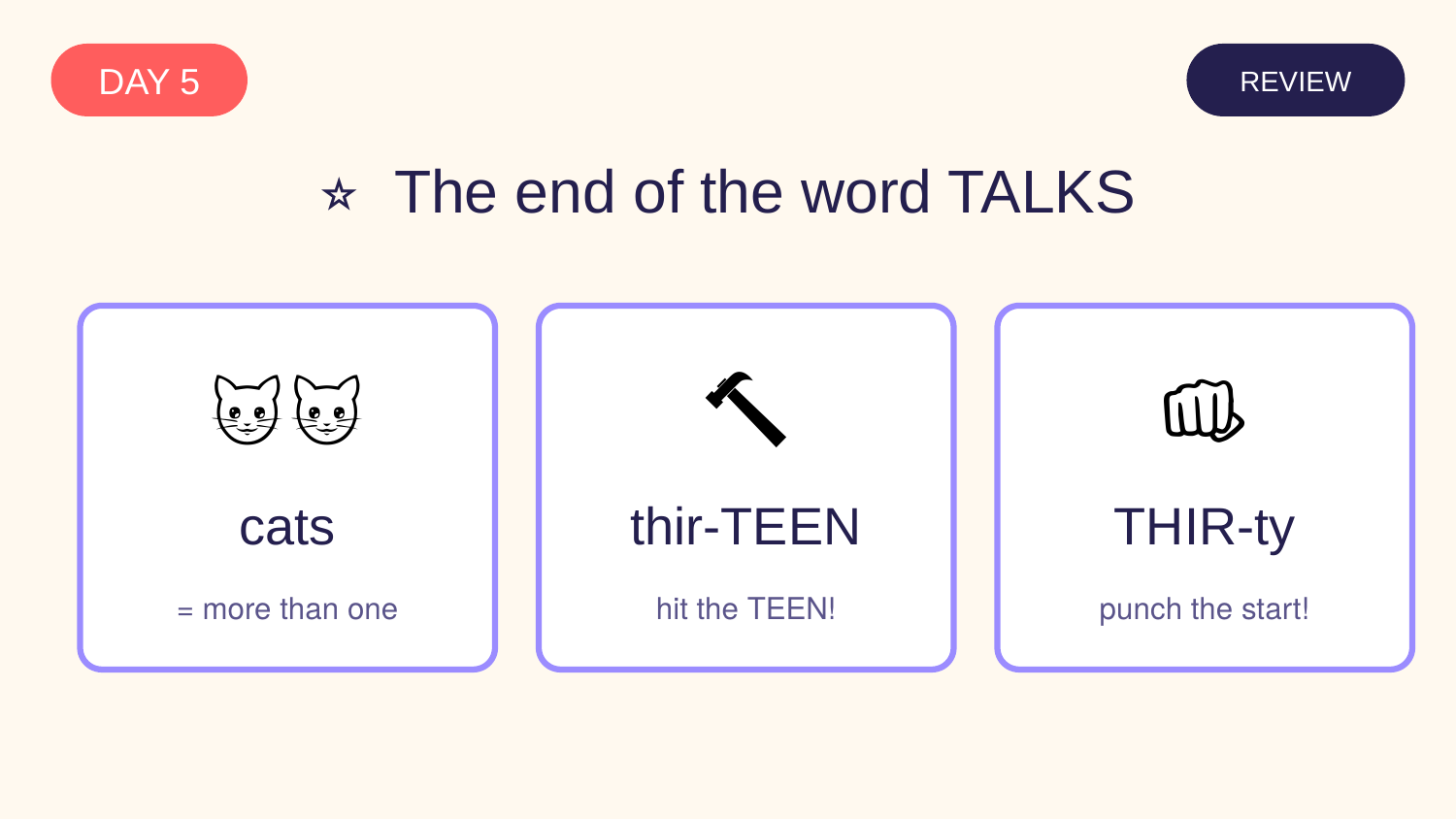

DAY 5

REVIEW
⭐  The end of the word TALKS

🐱🐱
🔨
👊
cats
thir-TEEN
THIR-ty
= more than one
hit the TEEN!
punch the start!